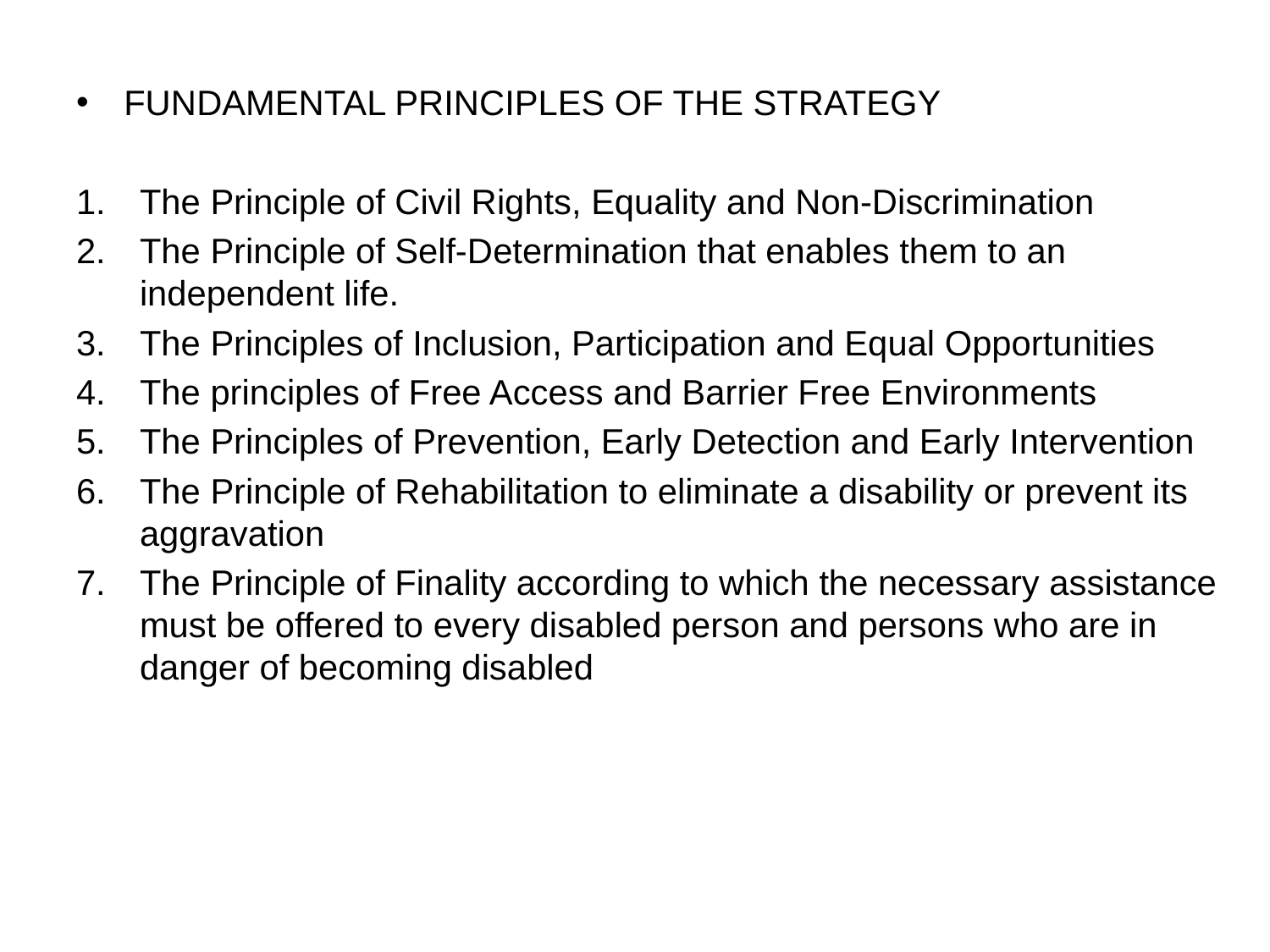

FUNDAMENTAL PRINCIPLES OF THE STRATEGY

The Principle of Civil Rights, Equality and Non-Discrimination
The Principle of Self-Determination that enables them to an independent life.
The Principles of Inclusion, Participation and Equal Opportunities
The principles of Free Access and Barrier Free Environments
The Principles of Prevention, Early Detection and Early Intervention
The Principle of Rehabilitation to eliminate a disability or prevent its aggravation
The Principle of Finality according to which the necessary assistance must be offered to every disabled person and persons who are in danger of becoming disabled